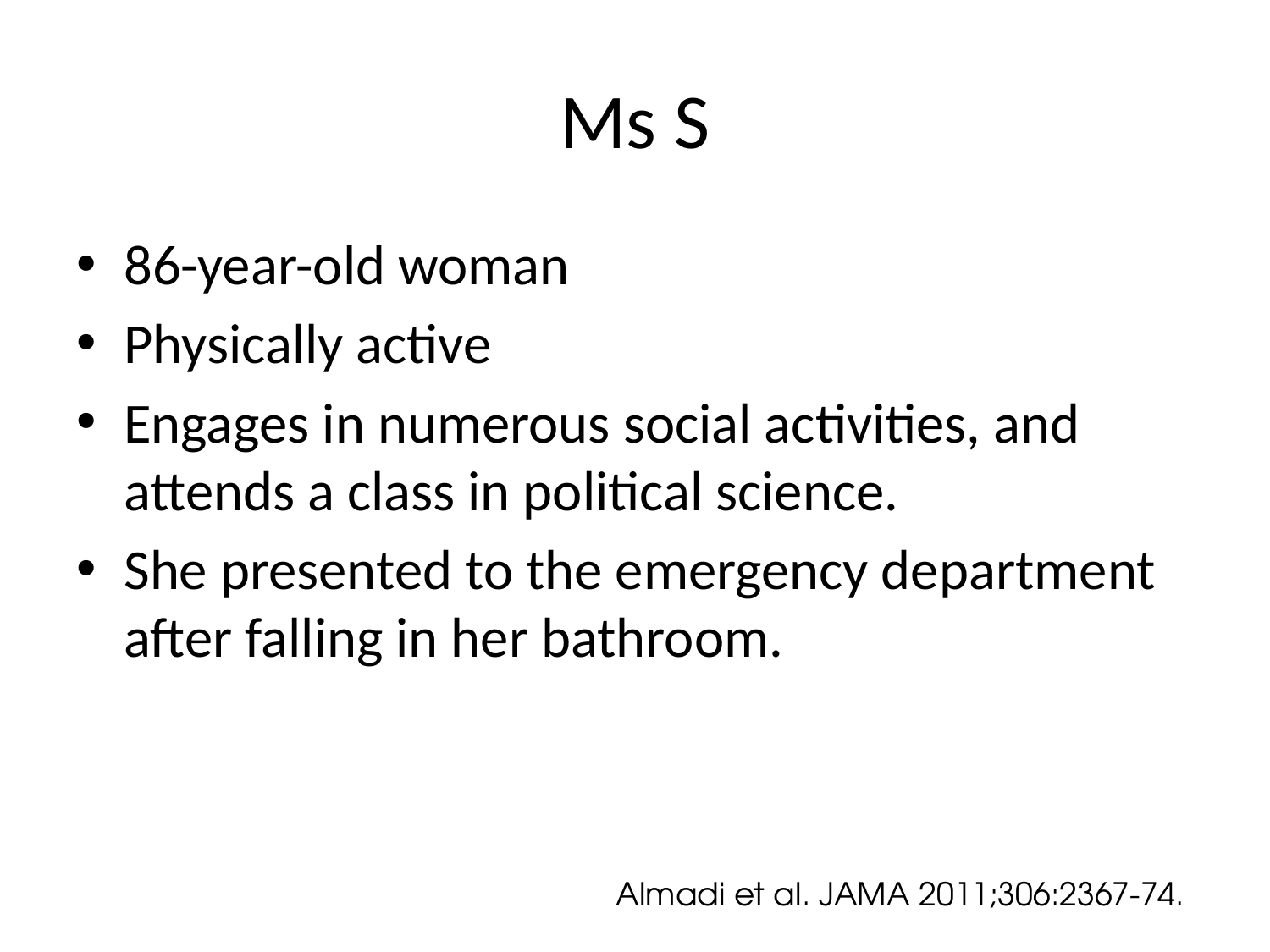

# Ms S
86-year-old woman
Physically active
Engages in numerous social activities, and attends a class in political science.
She presented to the emergency department after falling in her bathroom.
Almadi et al. JAMA 2011;306:2367-74.